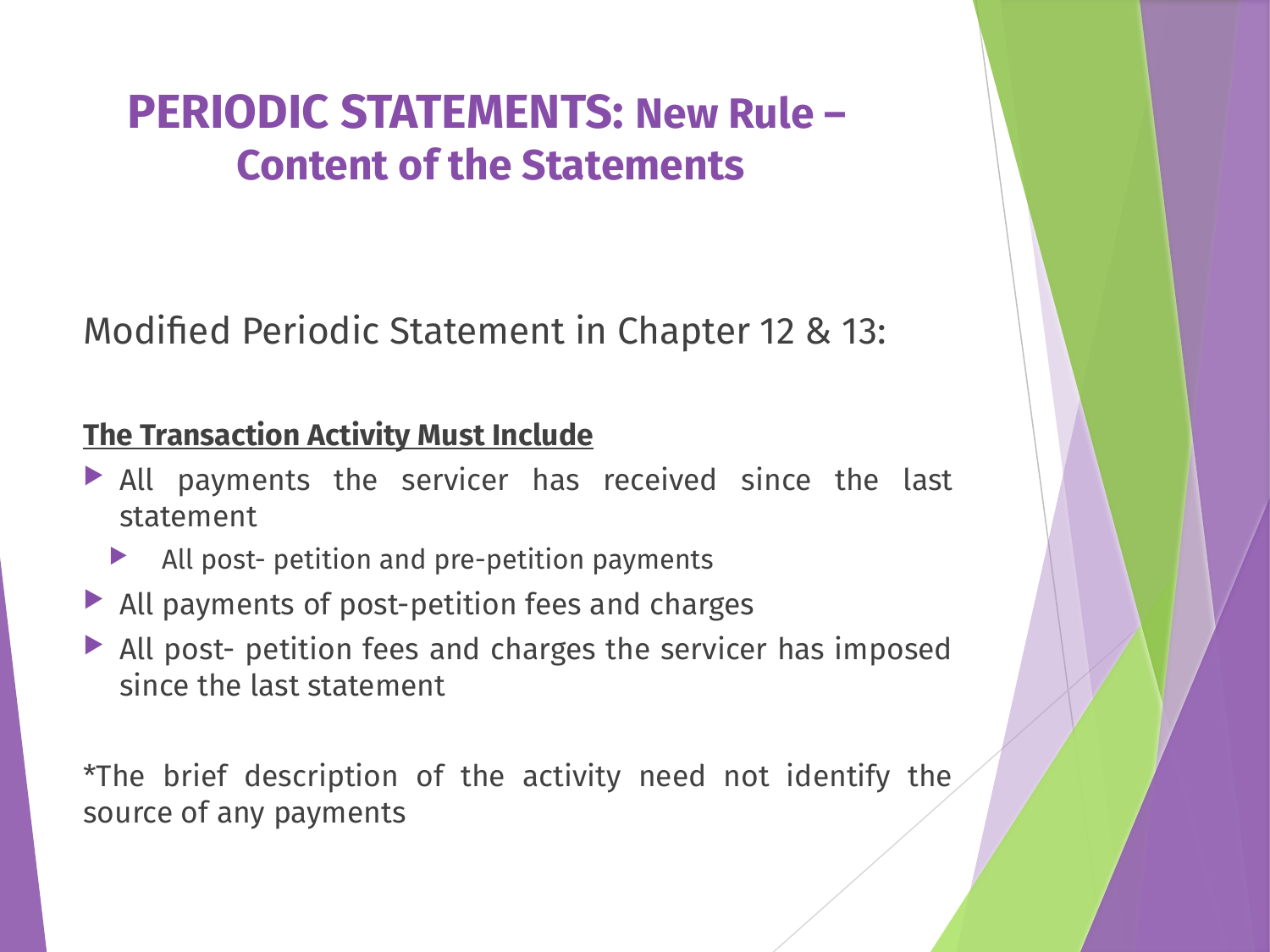

PERIODIC STATEMENTS: New Rule –
 Content of the Statements
Modified Periodic Statement in Chapter 12 & 13:

The Transaction Activity Must Include
All payments the servicer has received since the last statement
All post- petition and pre-petition payments
All payments of post-petition fees and charges
All post- petition fees and charges the servicer has imposed since the last statement

*The brief description of the activity need not identify the source of any payments